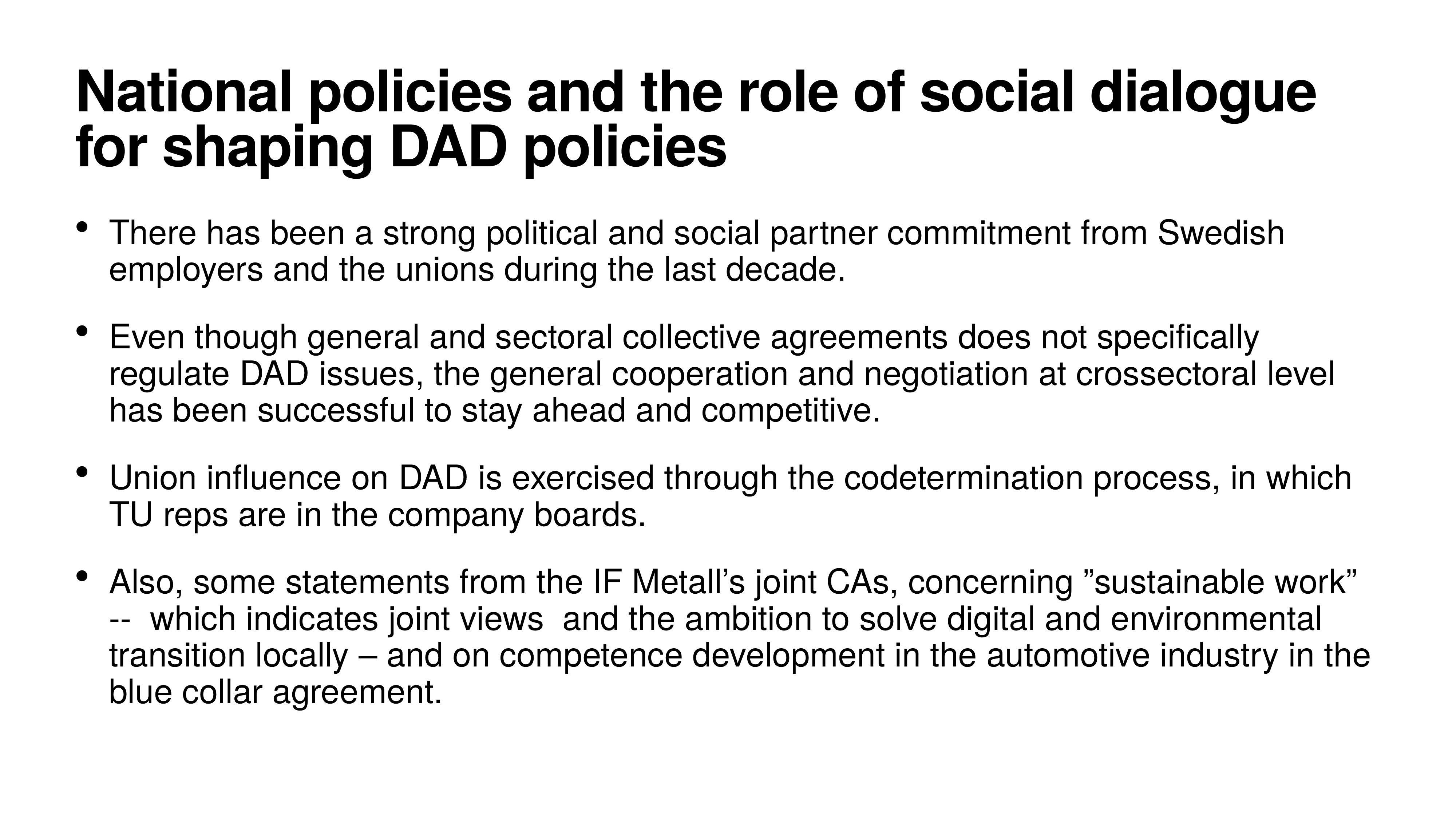

# National policies and the role of social dialogue
for shaping DAD policies
There has been a strong political and social partner commitment from Swedish employers and the unions during the last decade.
Even though general and sectoral collective agreements does not specifically regulate DAD issues, the general cooperation and negotiation at crossectoral level has been successful to stay ahead and competitive.
Union influence on DAD is exercised through the codetermination process, in which TU reps are in the company boards.
Also, some statements from the IF Metall’s joint CAs, concerning ”sustainable work” --  which indicates joint views  and the ambition to solve digital and environmental transition locally – and on competence development in the automotive industry in the blue collar agreement.